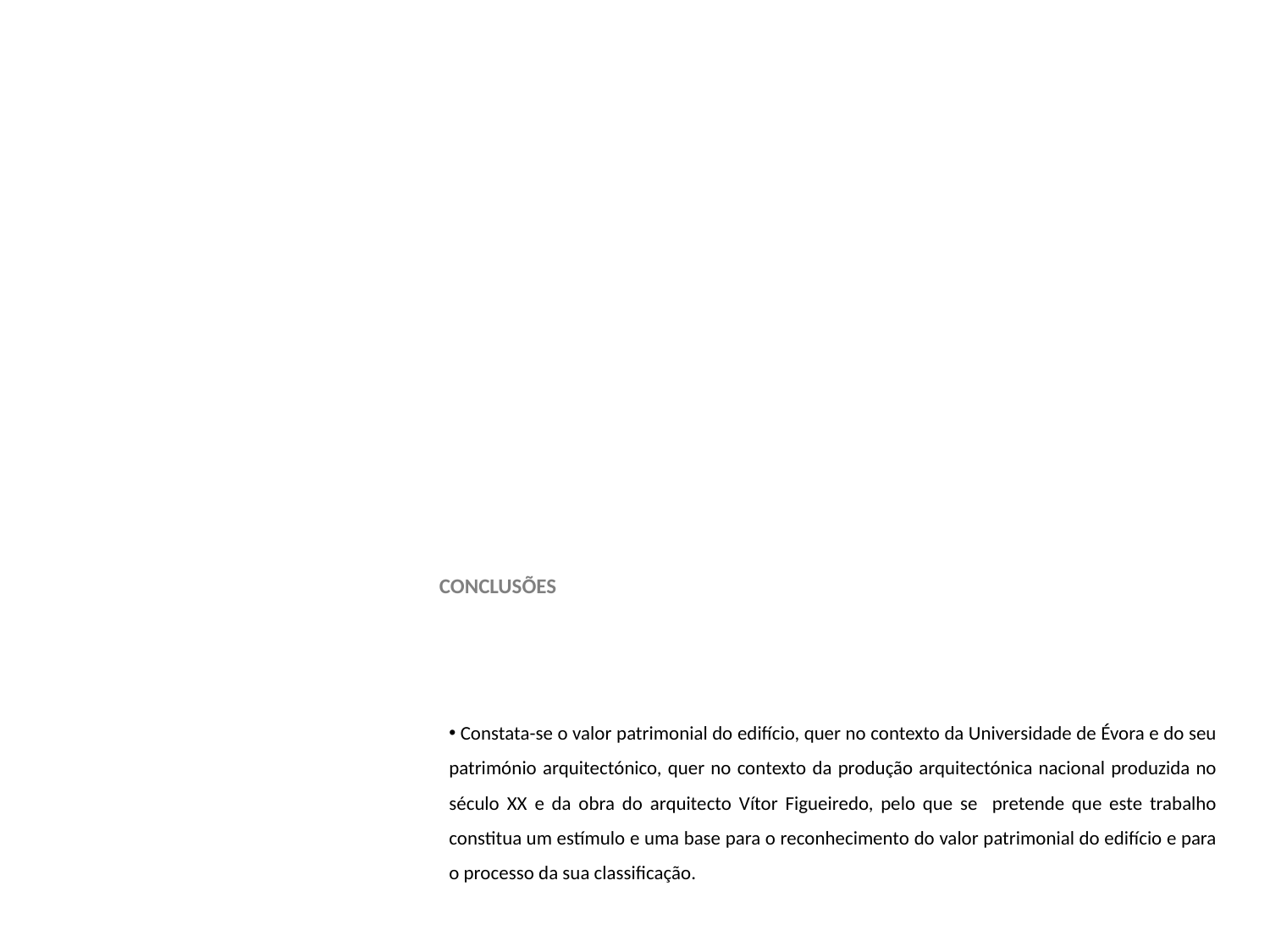

CONCLUSÕES

 Constata-se o valor patrimonial do edifício, quer no contexto da Universidade de Évora e do seu património arquitectónico, quer no contexto da produção arquitectónica nacional produzida no século XX e da obra do arquitecto Vítor Figueiredo, pelo que se  pretende que este trabalho constitua um estímulo e uma base para o reconhecimento do valor patrimonial do edifício e para o processo da sua classificação.